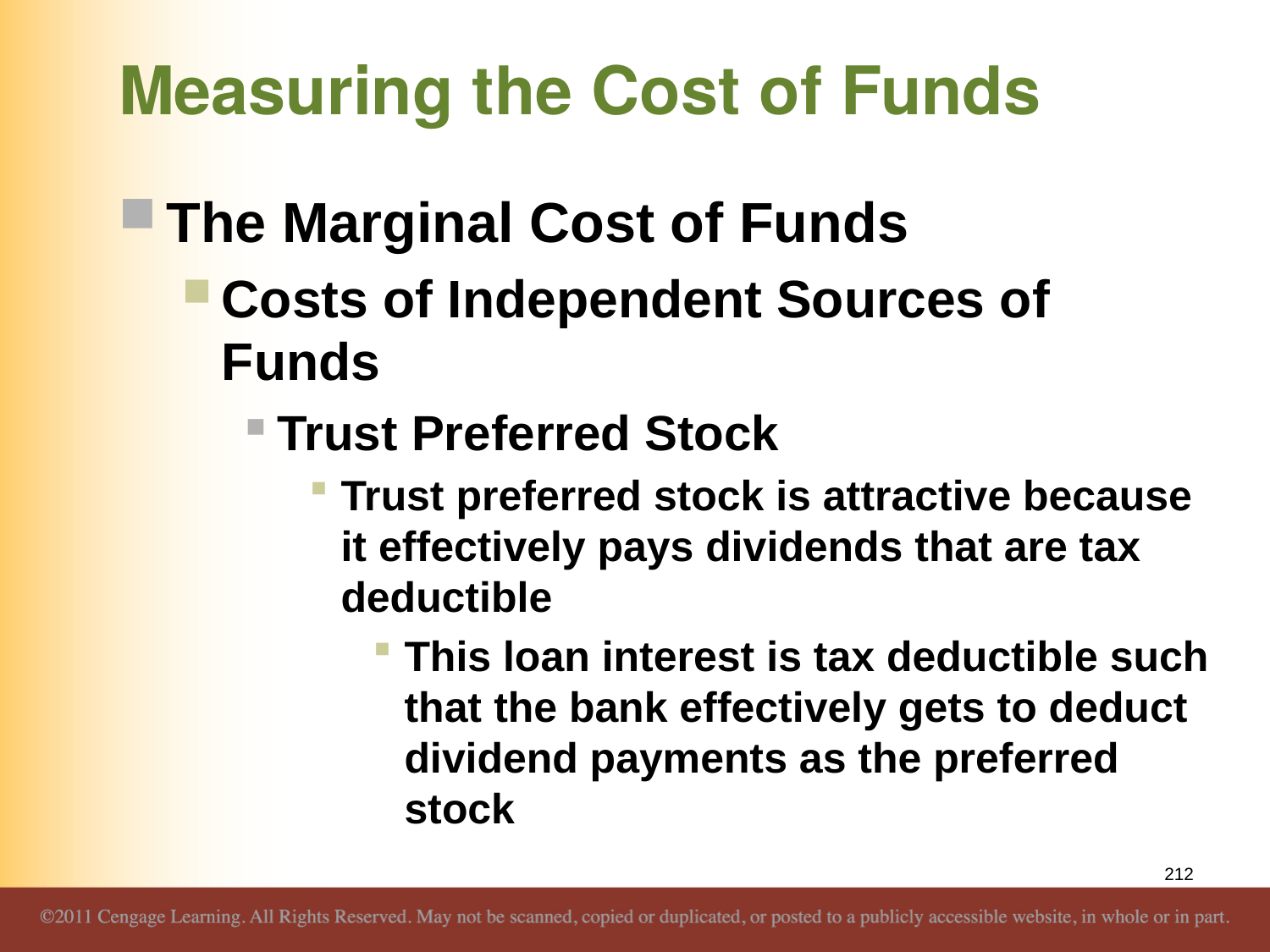

# Measuring the Cost of Funds
The Marginal Cost of Funds
Costs of Independent Sources of Funds
Trust Preferred Stock
Trust preferred stock is attractive because it effectively pays dividends that are tax deductible
This loan interest is tax deductible such that the bank effectively gets to deduct dividend payments as the preferred stock

212